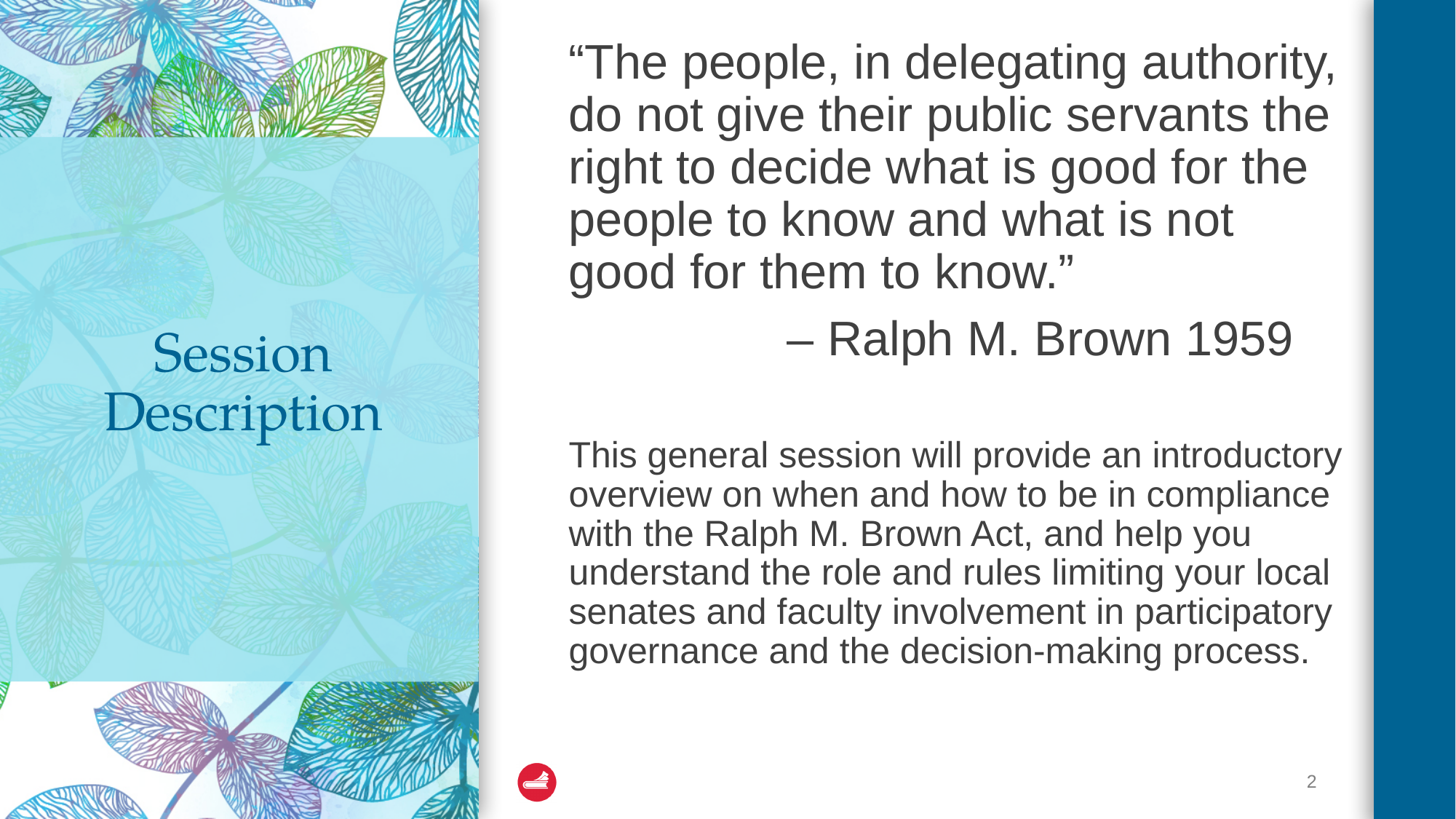

“The people, in delegating authority, do not give their public servants the right to decide what is good for the people to know and what is not good for them to know.”
		– Ralph M. Brown 1959

This general session will provide an introductory overview on when and how to be in compliance with the Ralph M. Brown Act, and help you understand the role and rules limiting your local senates and faculty involvement in participatory governance and the decision-making process.

# Session Description
2